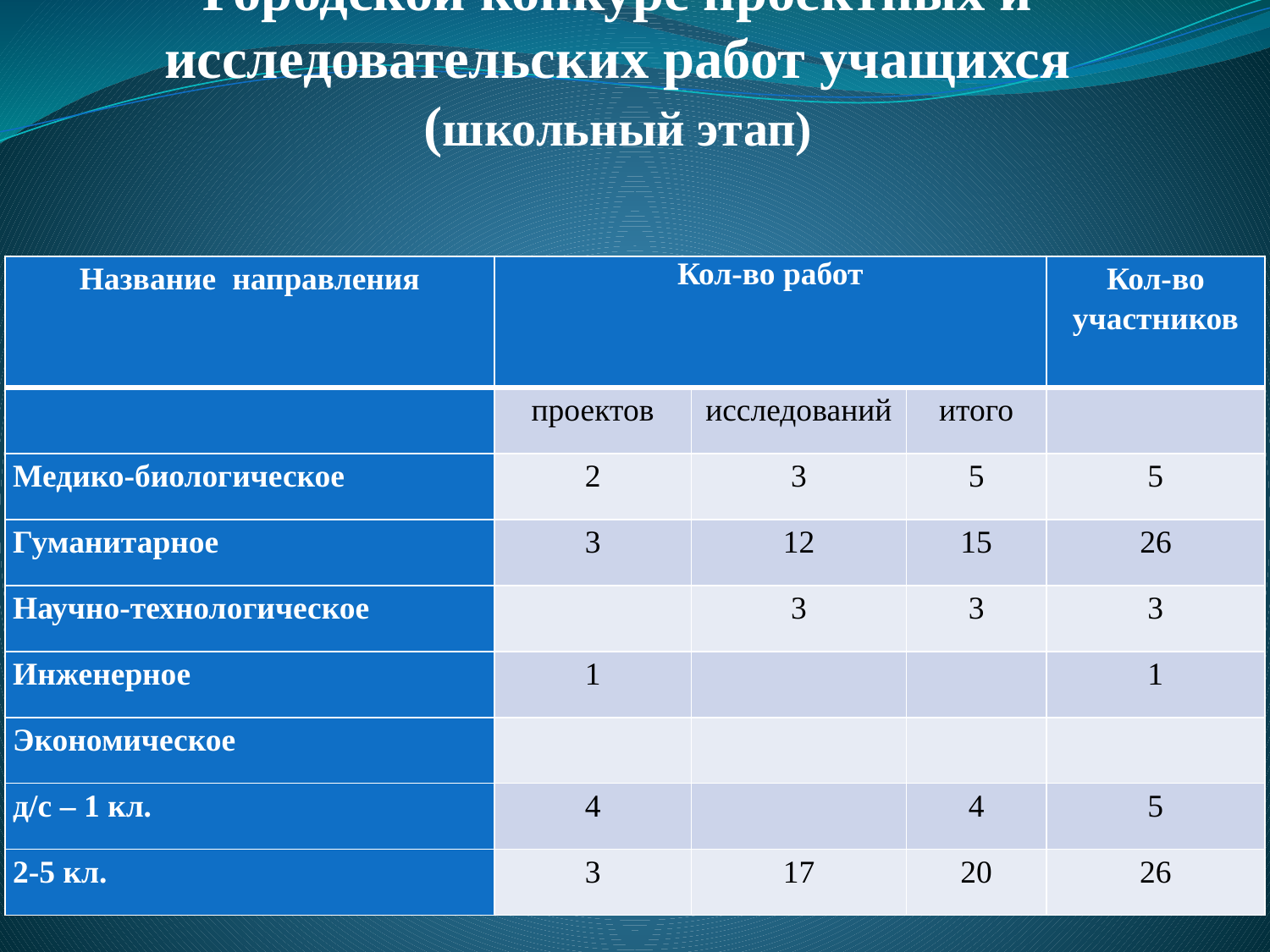

# Городской конкурс проектных и исследовательских работ учащихся (школьный этап)

| Название направления | Кол-во работ |  |  | Кол-во участников |
| --- | --- | --- | --- | --- |
|  | проектов | исследований | итого |  |
| Медико-биологическое | 2 | 3 | 5 | 5 |
| Гуманитарное | 3 | 12 | 15 | 26 |
| Научно-технологическое |  | 3 | 3 | 3 |
| Инженерное | 1 |  |  | 1 |
| Экономическое |  |  |  |  |
| д/с – 1 кл. | 4 |  | 4 | 5 |
| 2-5 кл. | 3 | 17 | 20 | 26 |